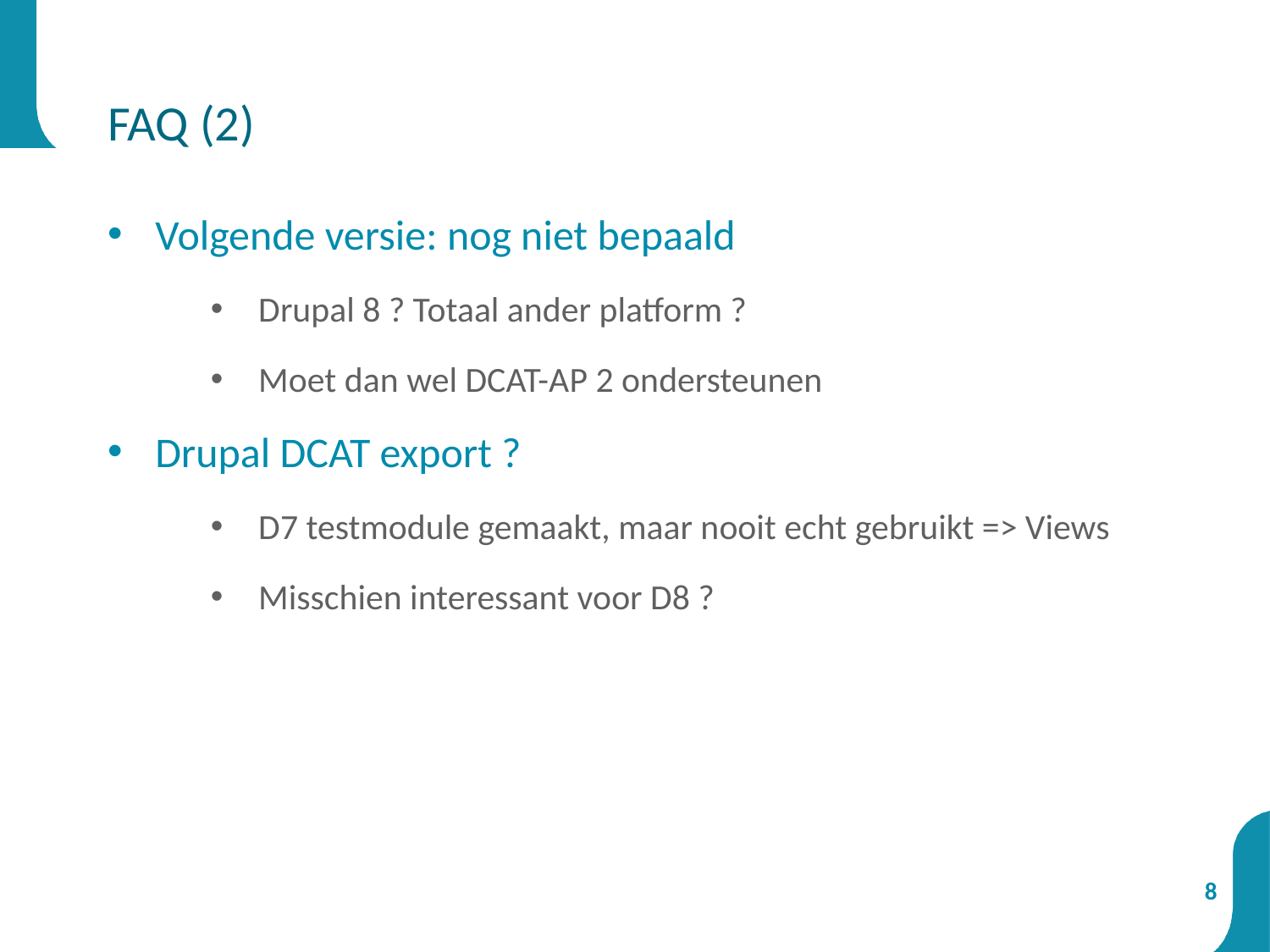

# FAQ (2)
Volgende versie: nog niet bepaald
Drupal 8 ? Totaal ander platform ?
Moet dan wel DCAT-AP 2 ondersteunen
Drupal DCAT export ?
D7 testmodule gemaakt, maar nooit echt gebruikt => Views
Misschien interessant voor D8 ?

8